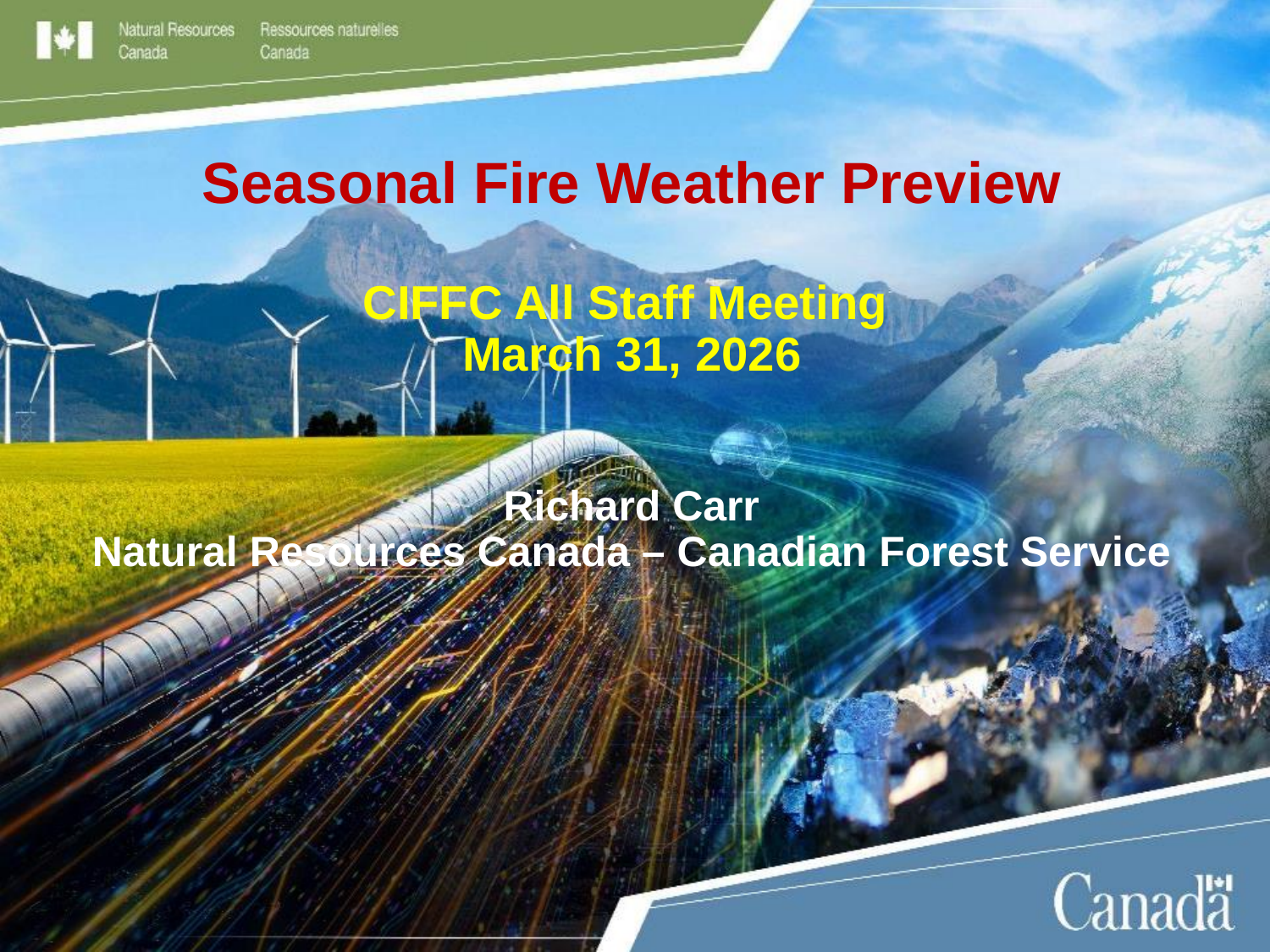

Seasonal Fire Weather Preview

CIFFC All Staff Meeting
March 31, 2026

Richard Carr
Natural Resources Canada – Canadian Forest Service